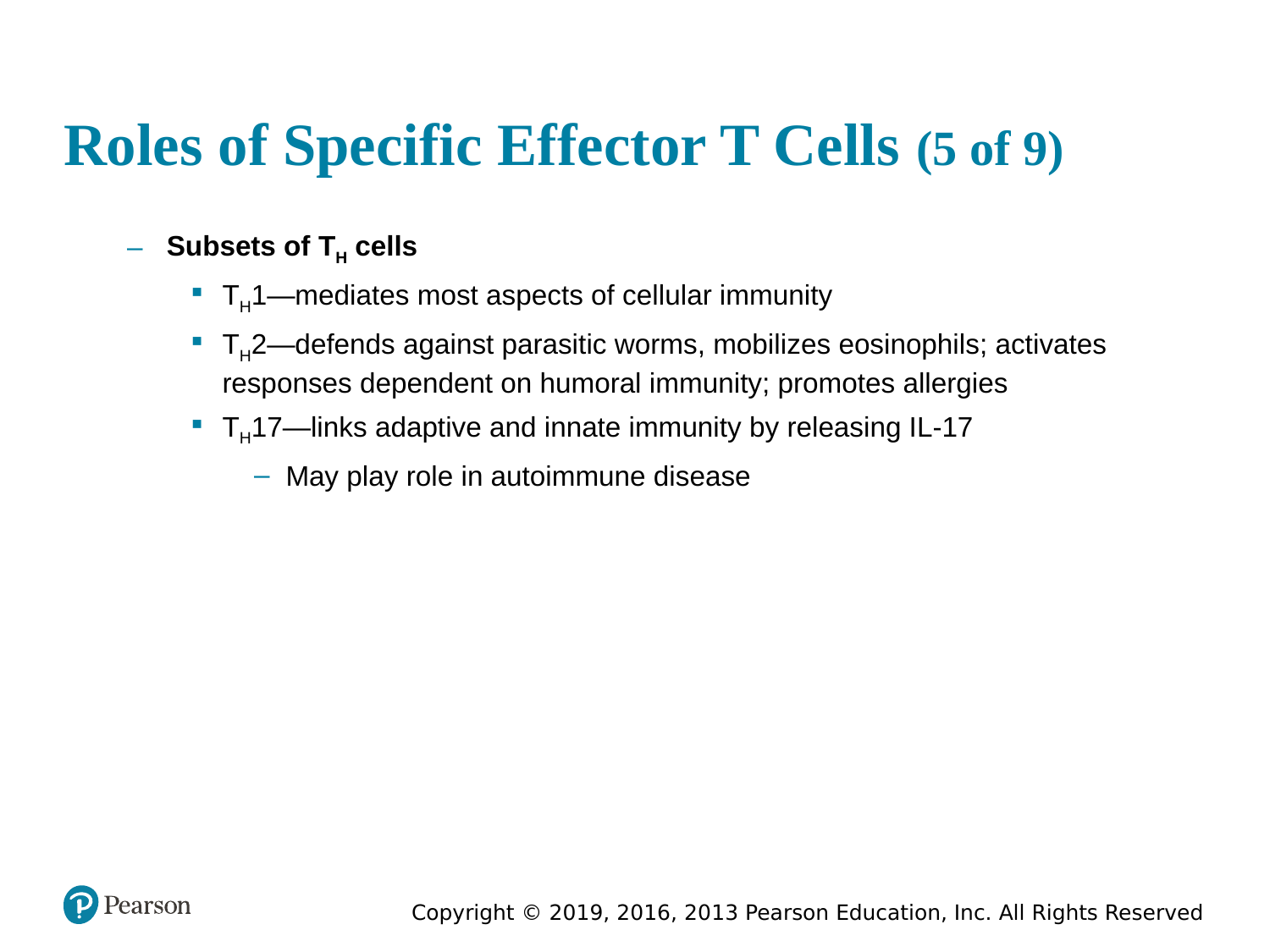

# Roles of Specific Effector T Cells (5 of 9)
Subsets of TH cells
TH1—mediates most aspects of cellular immunity
TH2—defends against parasitic worms, mobilizes eosinophils; activates responses dependent on humoral immunity; promotes allergies
TH17—links adaptive and innate immunity by releasing IL-17
May play role in autoimmune disease